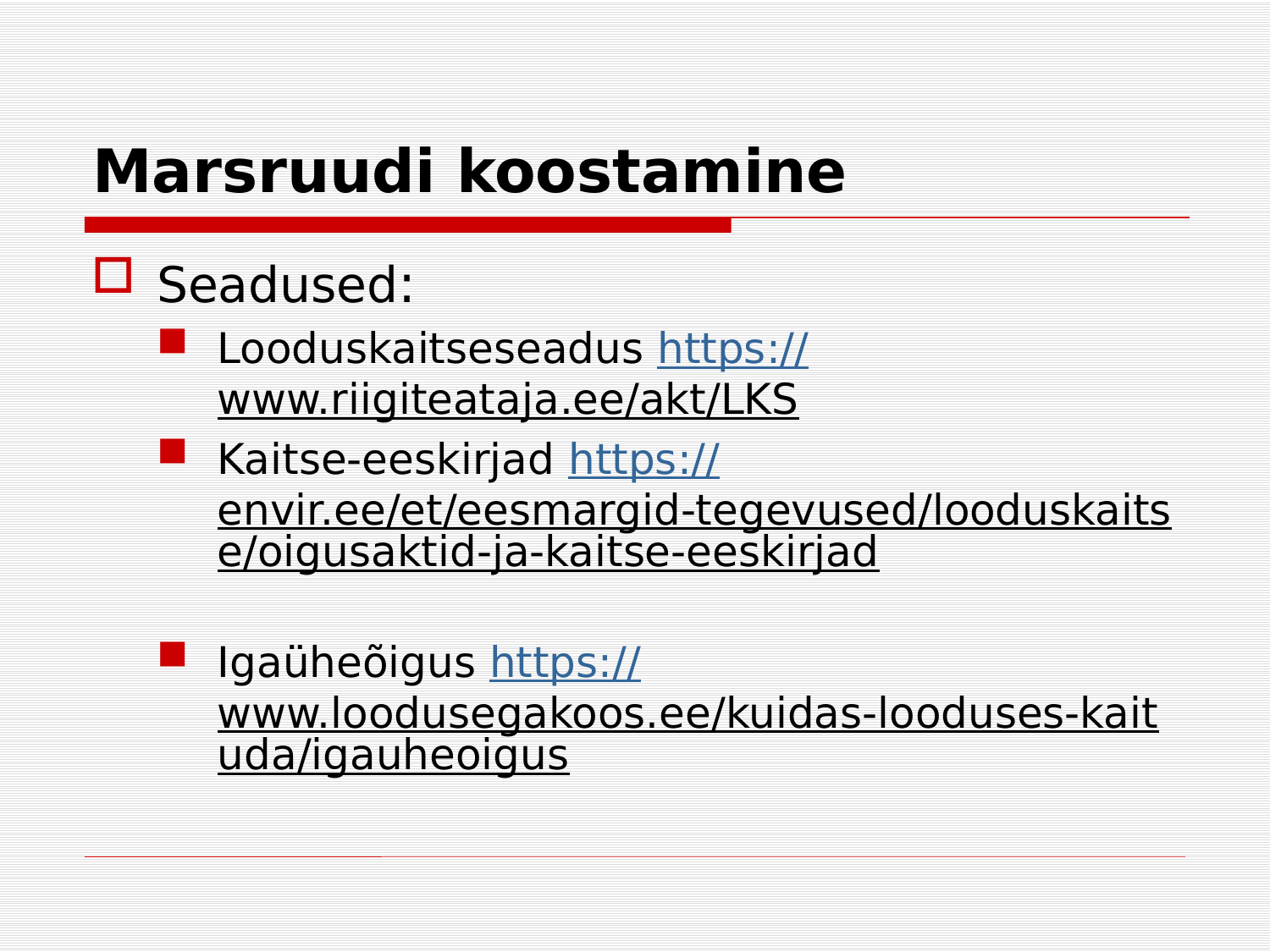

# Marsruudi koostamine
Seadused:
Looduskaitseseadus https://www.riigiteataja.ee/akt/LKS
Kaitse-eeskirjad https://envir.ee/et/eesmargid-tegevused/looduskaitse/oigusaktid-ja-kaitse-eeskirjad
Igaüheõigus https://www.loodusegakoos.ee/kuidas-looduses-kaituda/igauheoigus